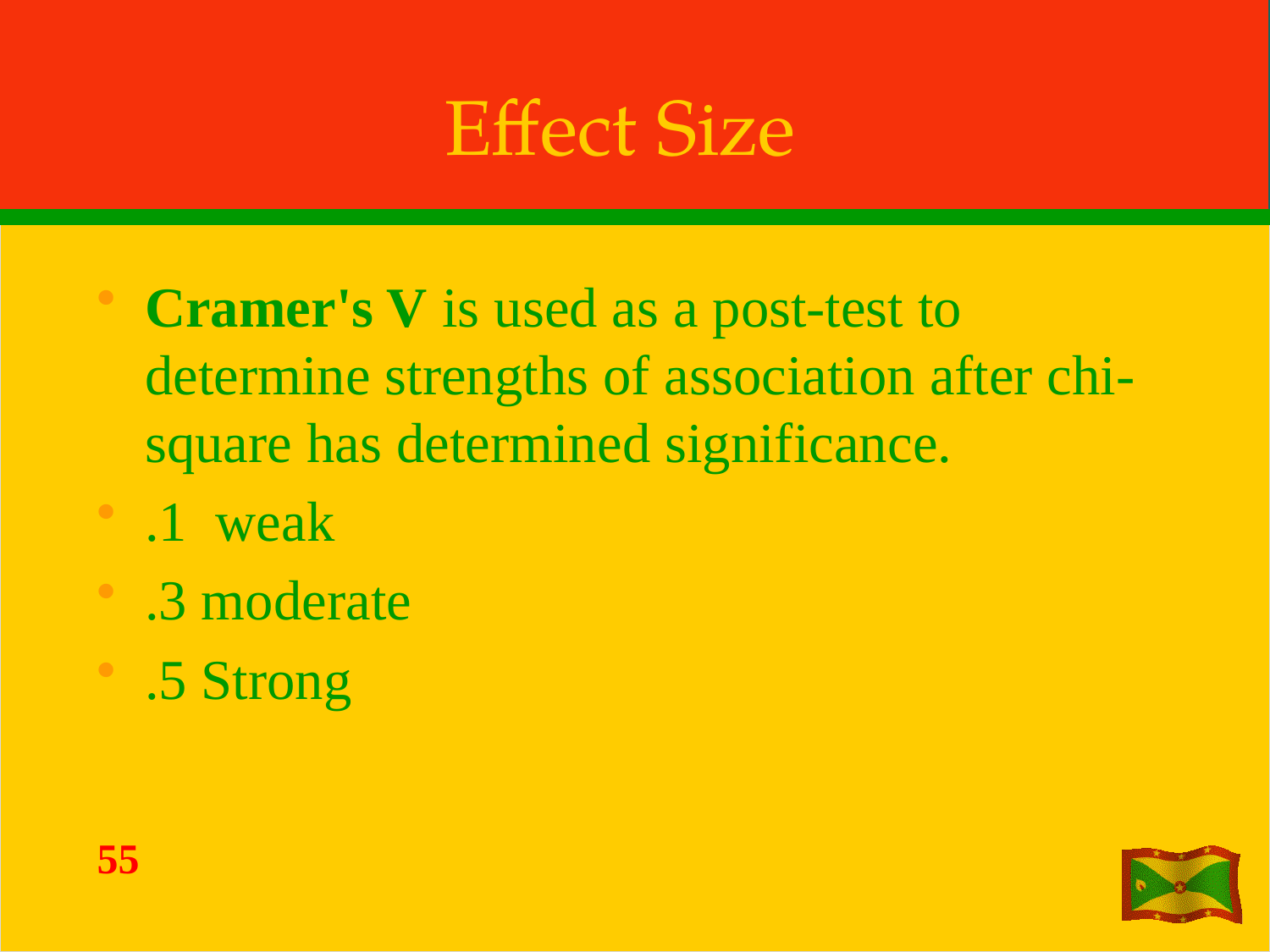

# Effect Size
Cramer's V is used as a post-test to determine strengths of association after chi-square has determined significance.
.1  weak
.3 moderate
.5 Strong